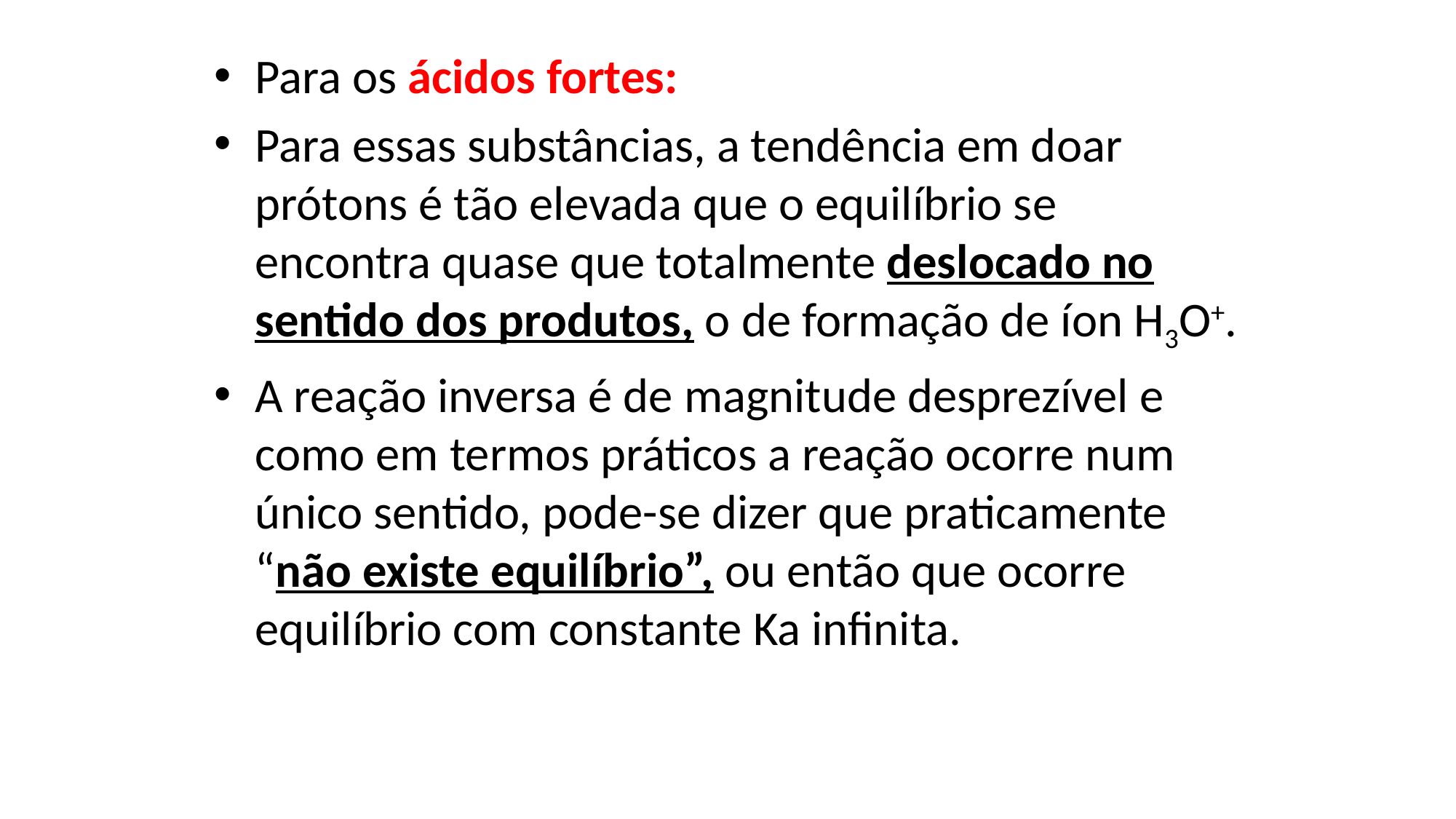

Para os ácidos fortes:
Para essas substâncias, a tendência em doar prótons é tão elevada que o equilíbrio se encontra quase que totalmente deslocado no sentido dos produtos, o de formação de íon H3O+.
A reação inversa é de magnitude desprezível e como em termos práticos a reação ocorre num único sentido, pode-se dizer que praticamente “não existe equilíbrio”, ou então que ocorre equilíbrio com constante Ka infinita.